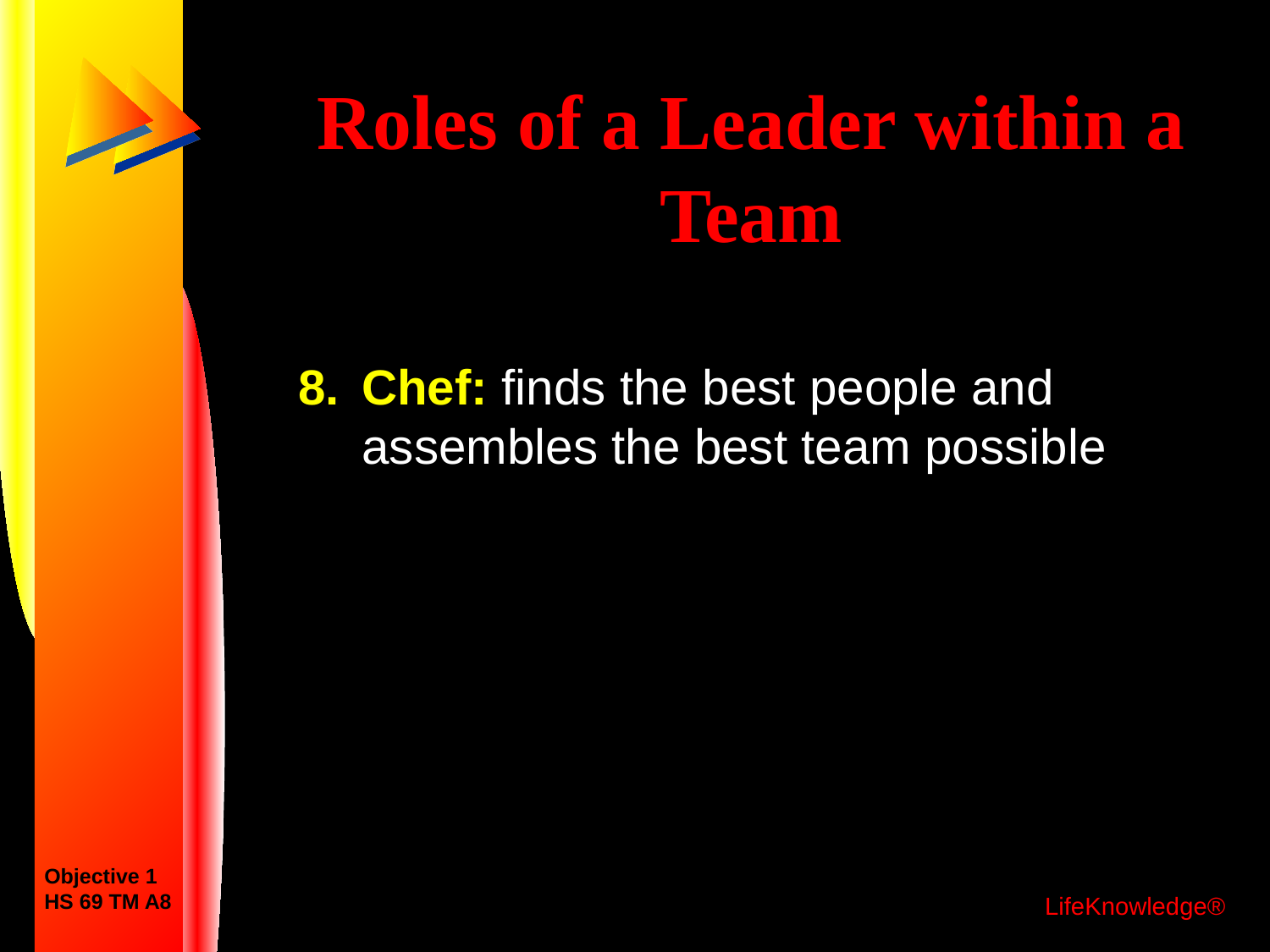

# Roles of a Leader within a Team
Chef: finds the best people and assembles the best team possible
Objective 1
HS 69 TM A8
LifeKnowledge®